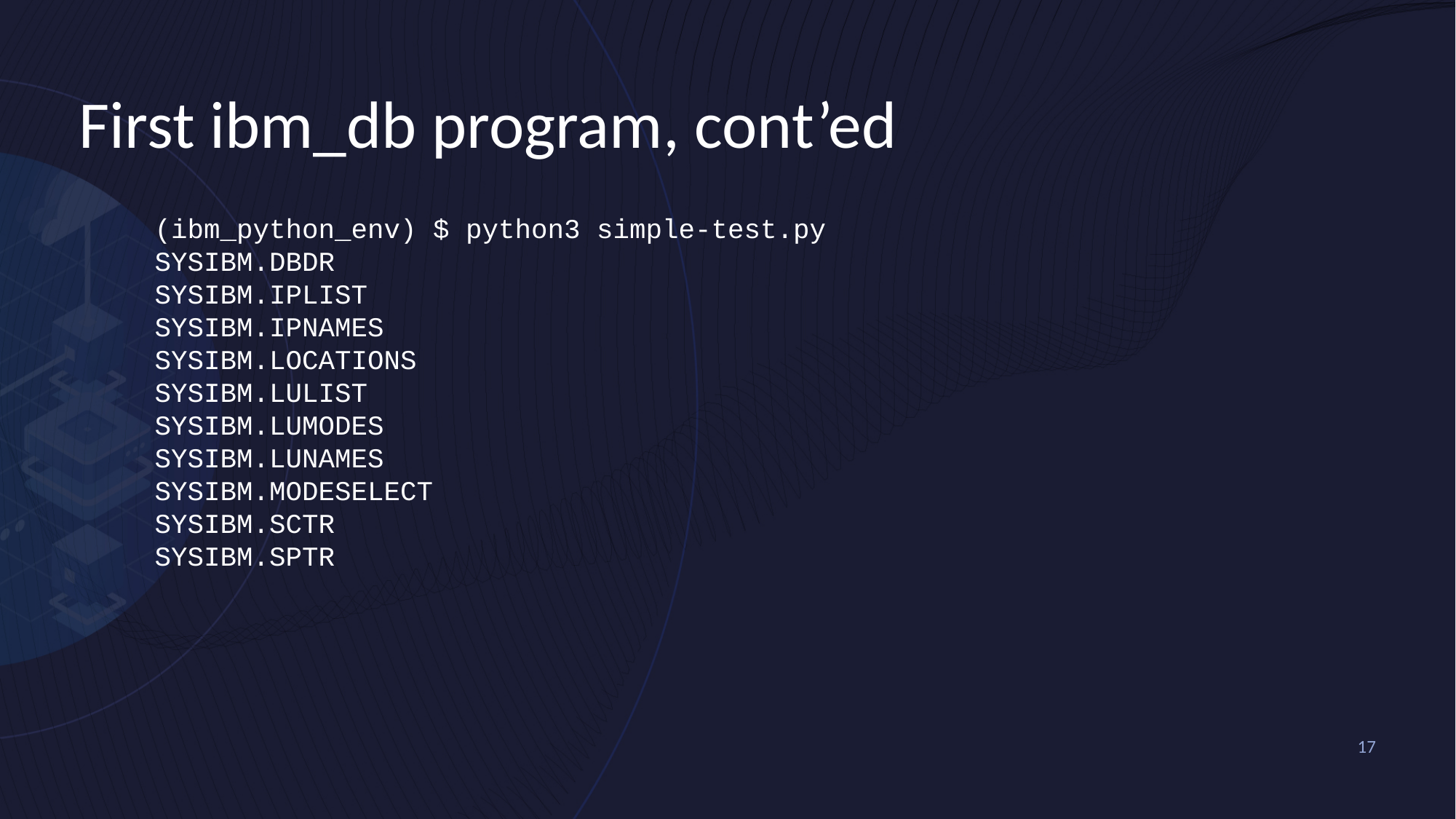

# First ibm_db program, cont’ed
(ibm_python_env) $ python3 simple-test.py
SYSIBM.DBDR
SYSIBM.IPLIST
SYSIBM.IPNAMES
SYSIBM.LOCATIONS
SYSIBM.LULIST
SYSIBM.LUMODES
SYSIBM.LUNAMES
SYSIBM.MODESELECT
SYSIBM.SCTR
SYSIBM.SPTR

17